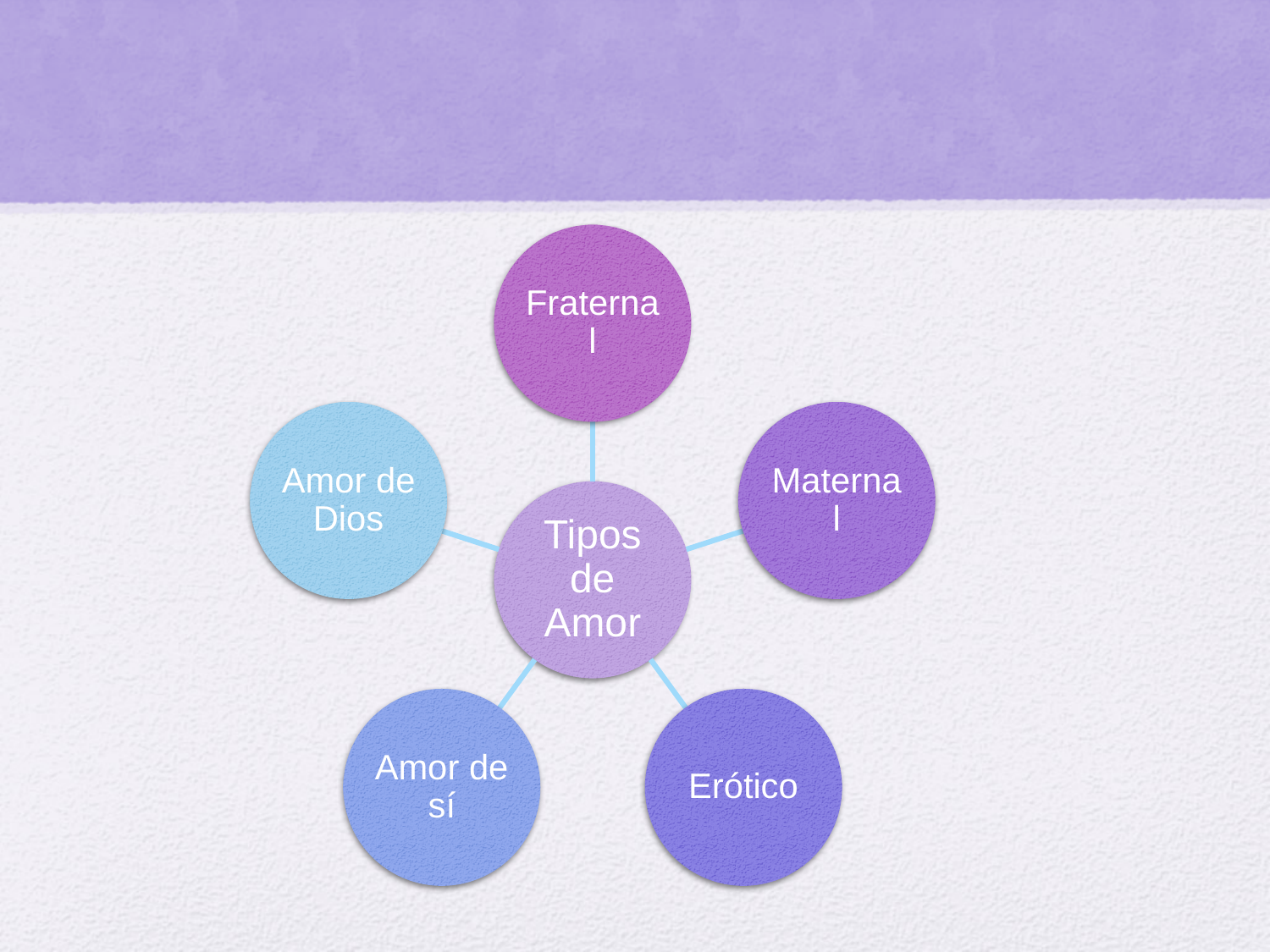

#
Tipos de Amor

Fraternal

Maternal

Erótico

Amor de sí

Amor de Dios